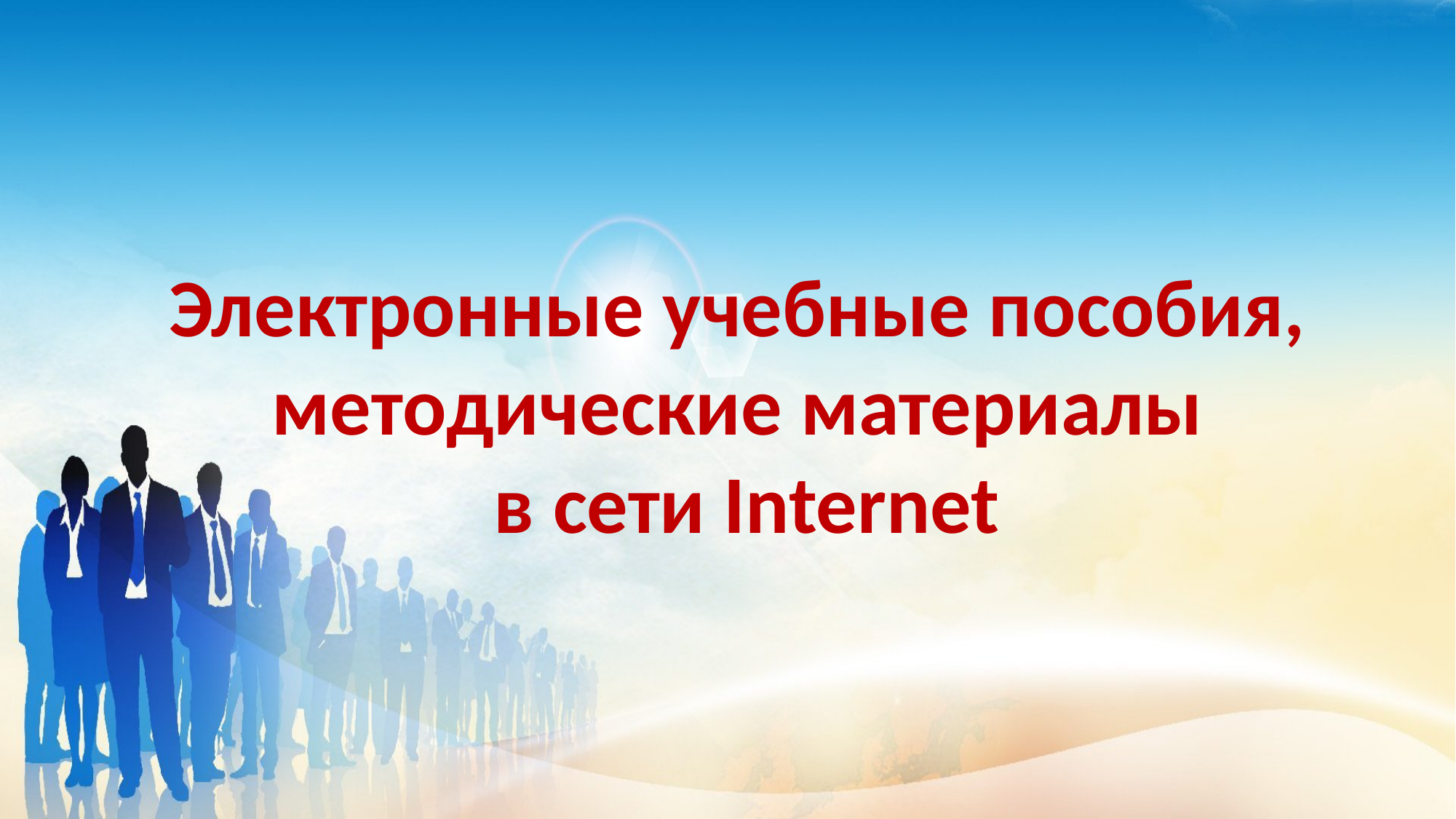

Электронные учебные пособия,
методические материалы
в сети Internet